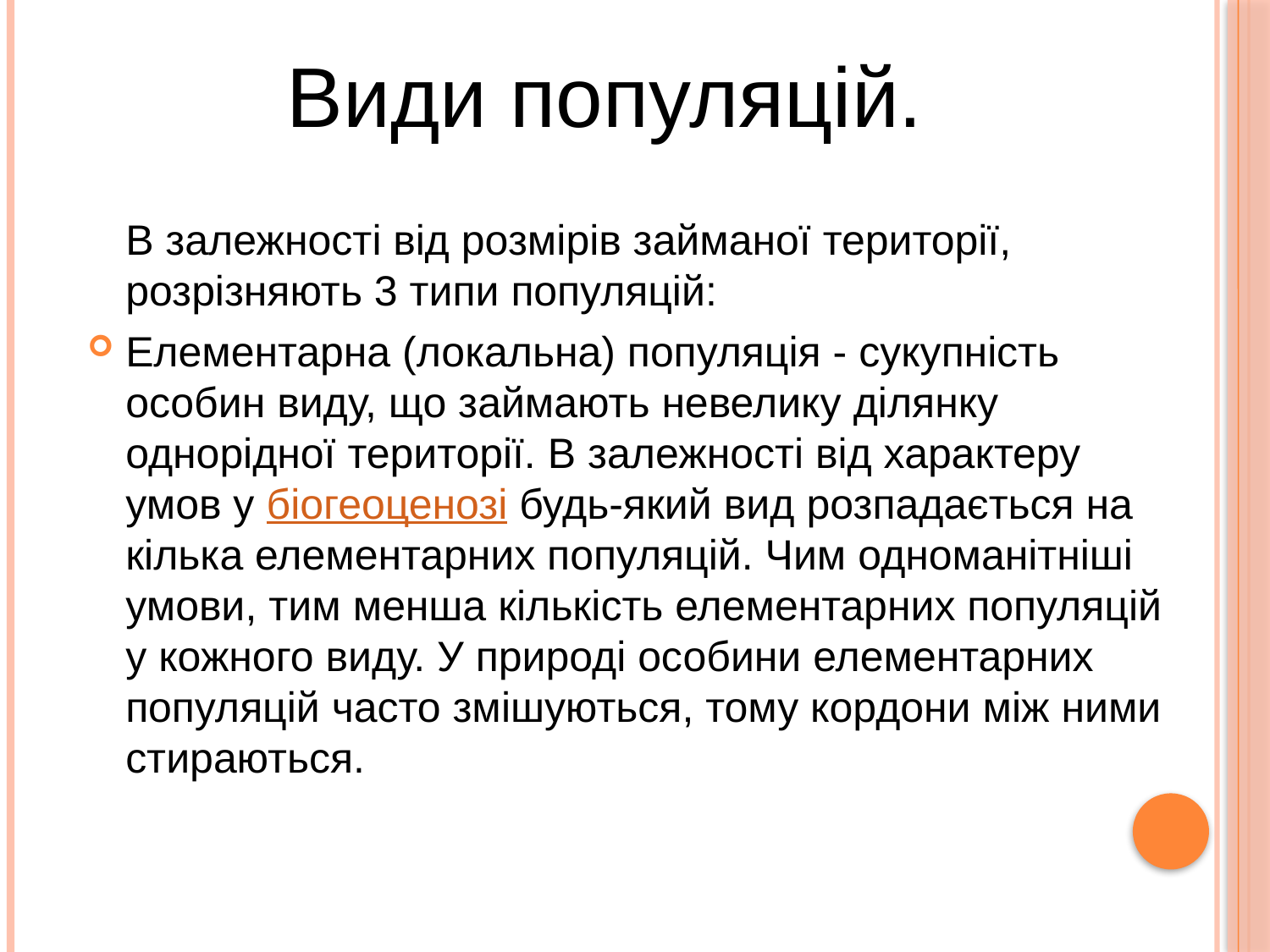

Види популяцій.
	В залежності від розмірів займаної території, розрізняють 3 типи популяцій:
Елементарна (локальна) популяція - сукупність особин виду, що займають невелику ділянку однорідної території. В залежності від характеру умов у біогеоценозі будь-який вид розпадається на кілька елементарних популяцій. Чим одноманітніші умови, тим менша кількість елементарних популяцій у кожного виду. У природі особини елементарних популяцій часто змішуються, тому кордони між ними стираються.